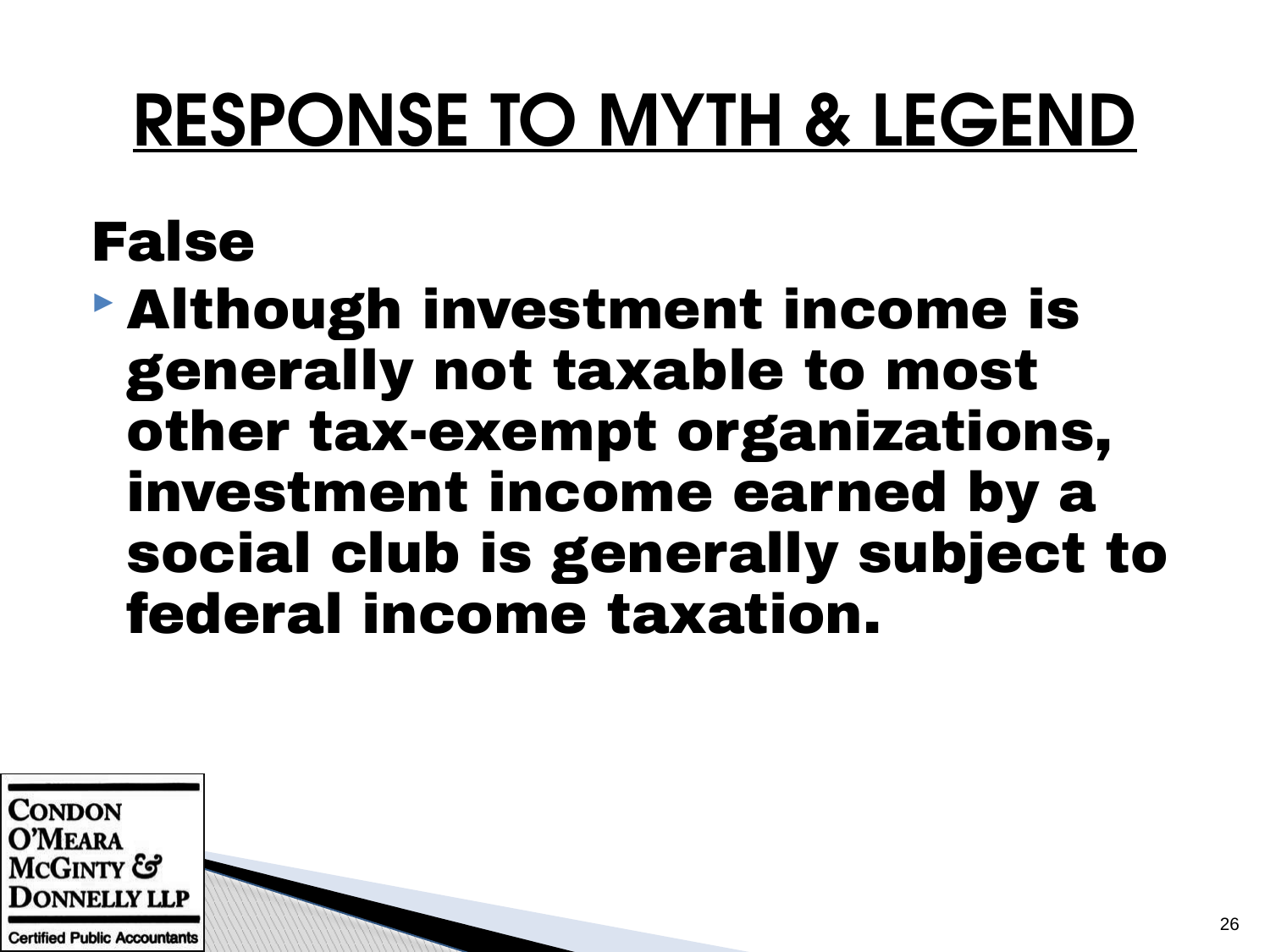

# RESPONSE TO MYTH & LEGEND
False
Although investment income is generally not taxable to most other tax-exempt organizations, investment income earned by a social club is generally subject to federal income taxation.
26